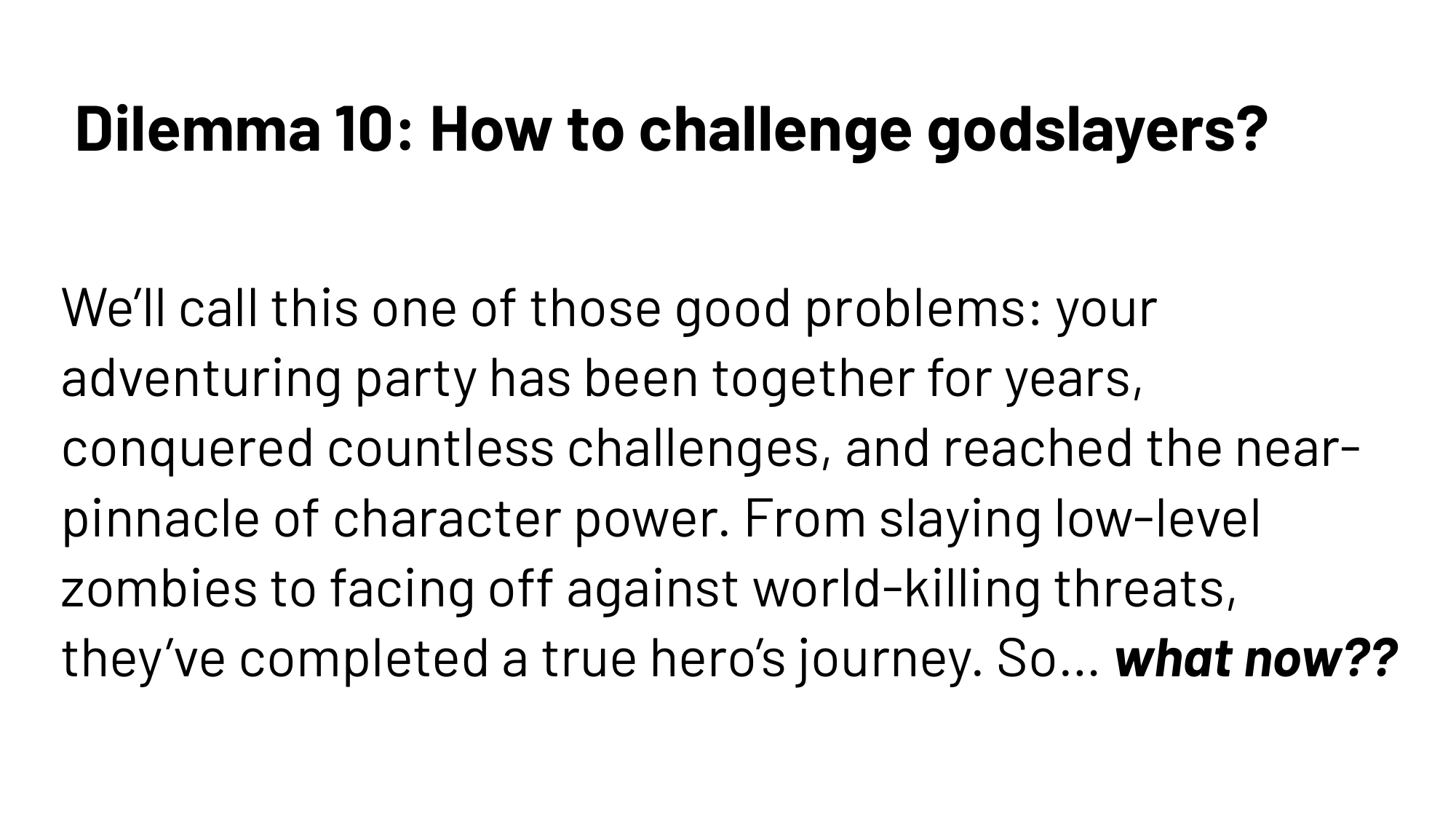

# Dilemma 10: How to challenge godslayers?
We’ll call this one of those good problems: your adventuring party has been together for years, conquered countless challenges, and reached the near-pinnacle of character power. From slaying low-level zombies to facing off against world-killing threats, they’ve completed a true hero’s journey. So… what now??